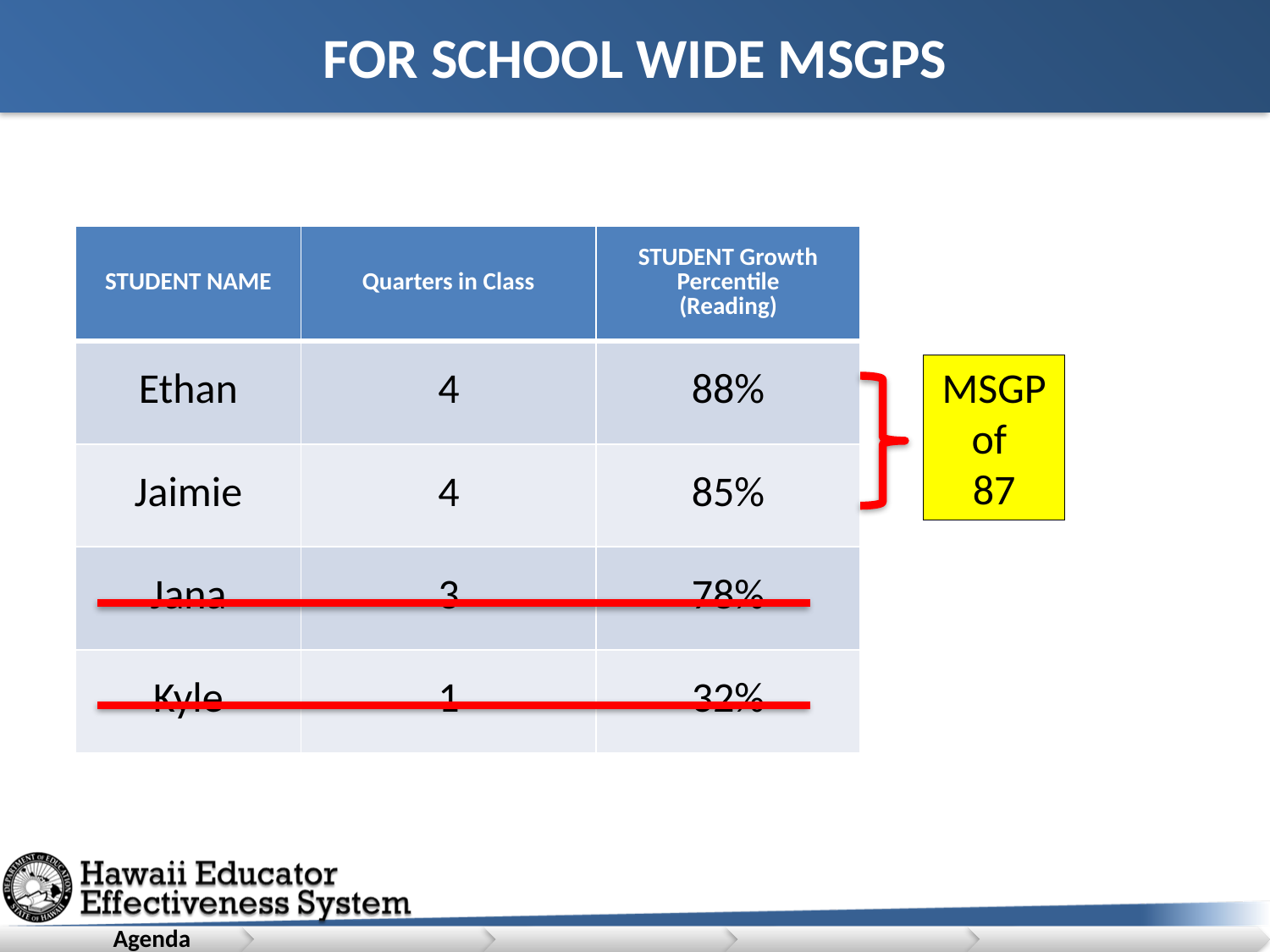

# FOR SCHOOL WIDE MSGPS
| STUDENT NAME | Quarters in Class | STUDENT Growth Percentile (Reading) |
| --- | --- | --- |
| Ethan | 4 | 88% |
| Jaimie | 4 | 85% |
| Jana | 3 | 78% |
| Kyle | 1 | 32% |
MSGP of
87